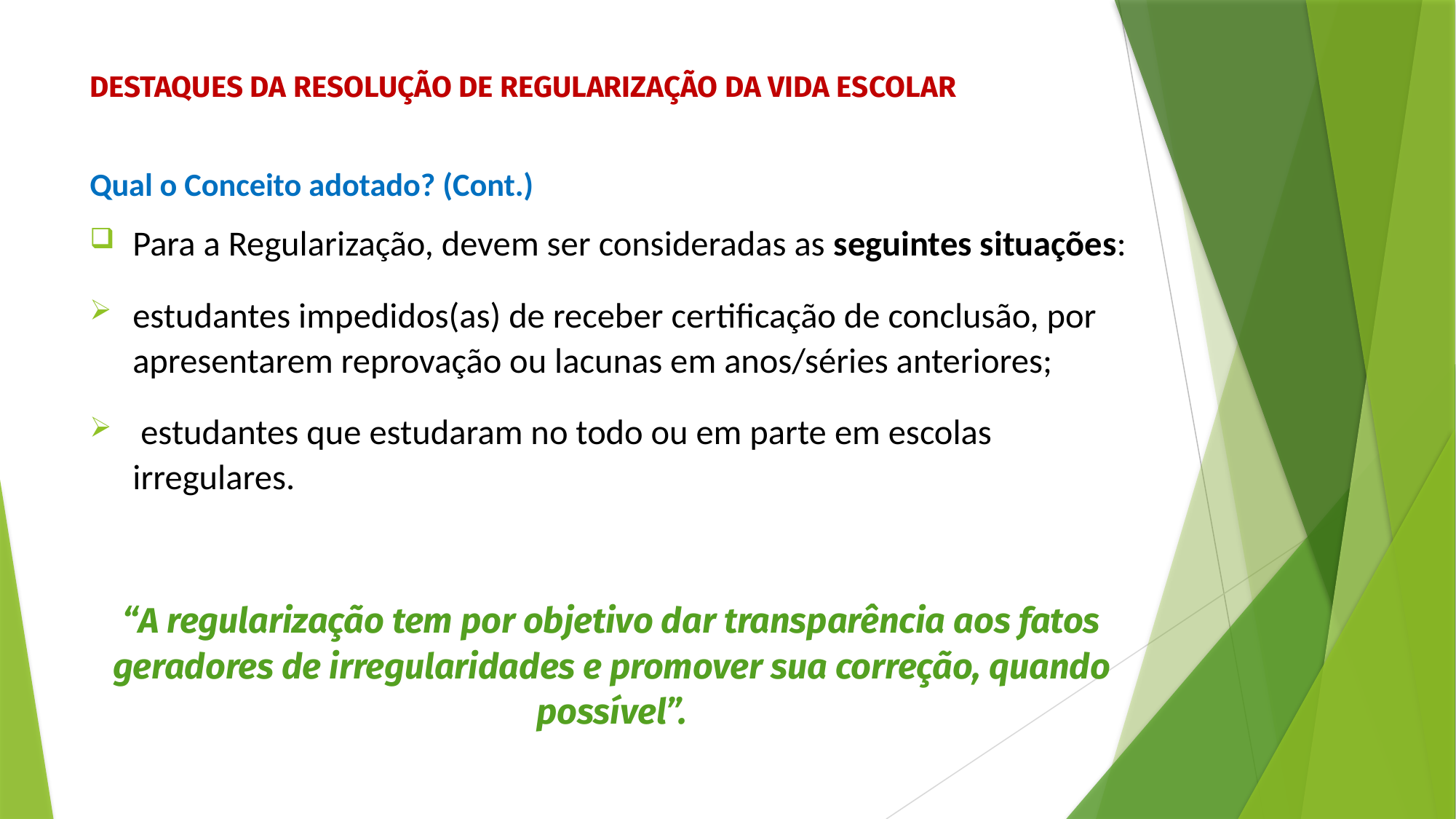

DESTAQUES DA RESOLUÇÃO DE REGULARIZAÇÃO DA VIDA ESCOLAR

Qual o Conceito adotado? (Cont.)
Para a Regularização, devem ser consideradas as seguintes situações:
estudantes impedidos(as) de receber certificação de conclusão, por apresentarem reprovação ou lacunas em anos/séries anteriores;
 estudantes que estudaram no todo ou em parte em escolas irregulares.

“A regularização tem por objetivo dar transparência aos fatos geradores de irregularidades e promover sua correção, quando possível”.